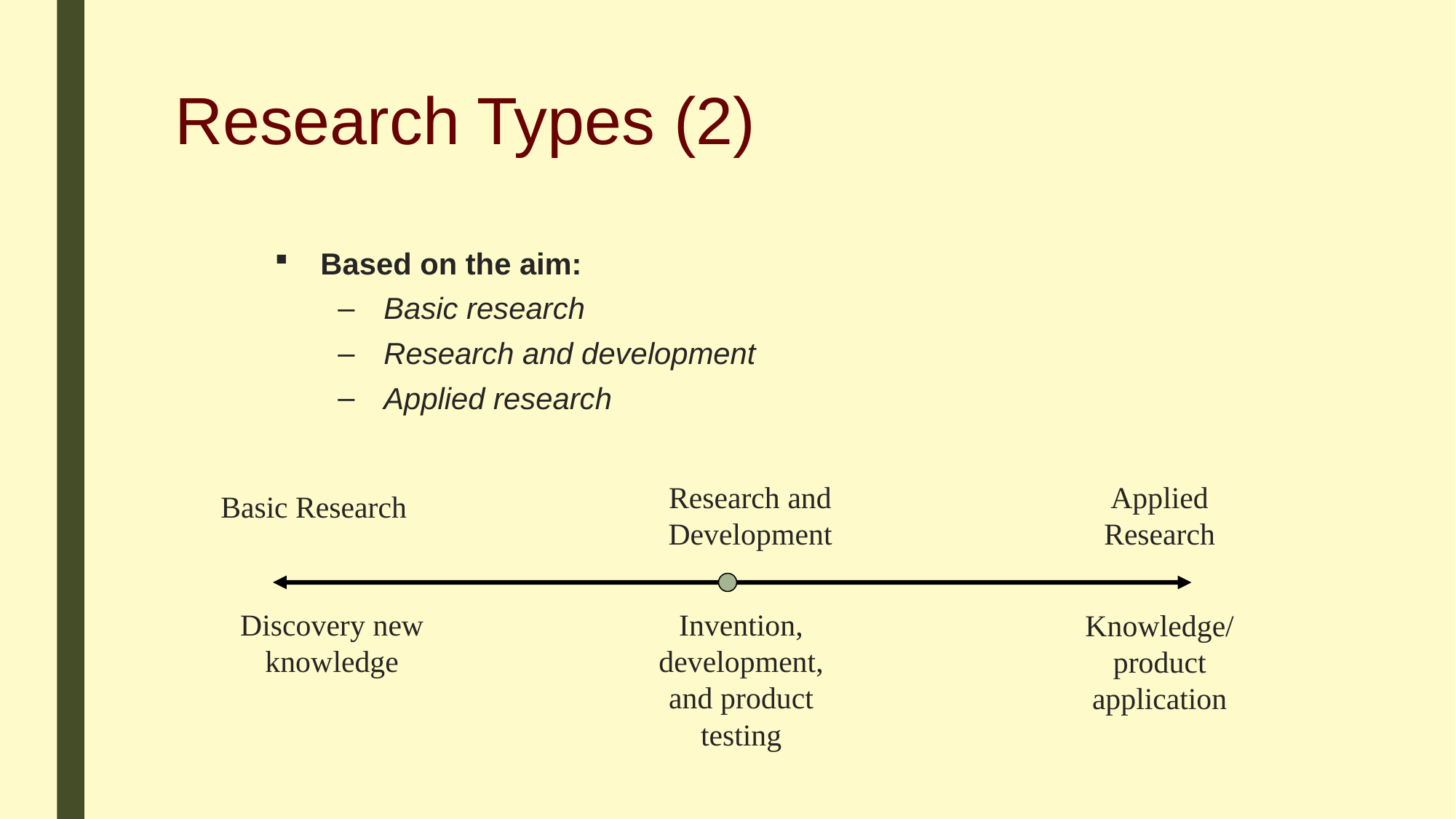

# Research Types (2)
Based on the aim:
Basic research
Research and development
Applied research
Research and Development
Applied Research
Basic Research

Discovery new knowledge
Invention, development, and product testing
Knowledge/ product application